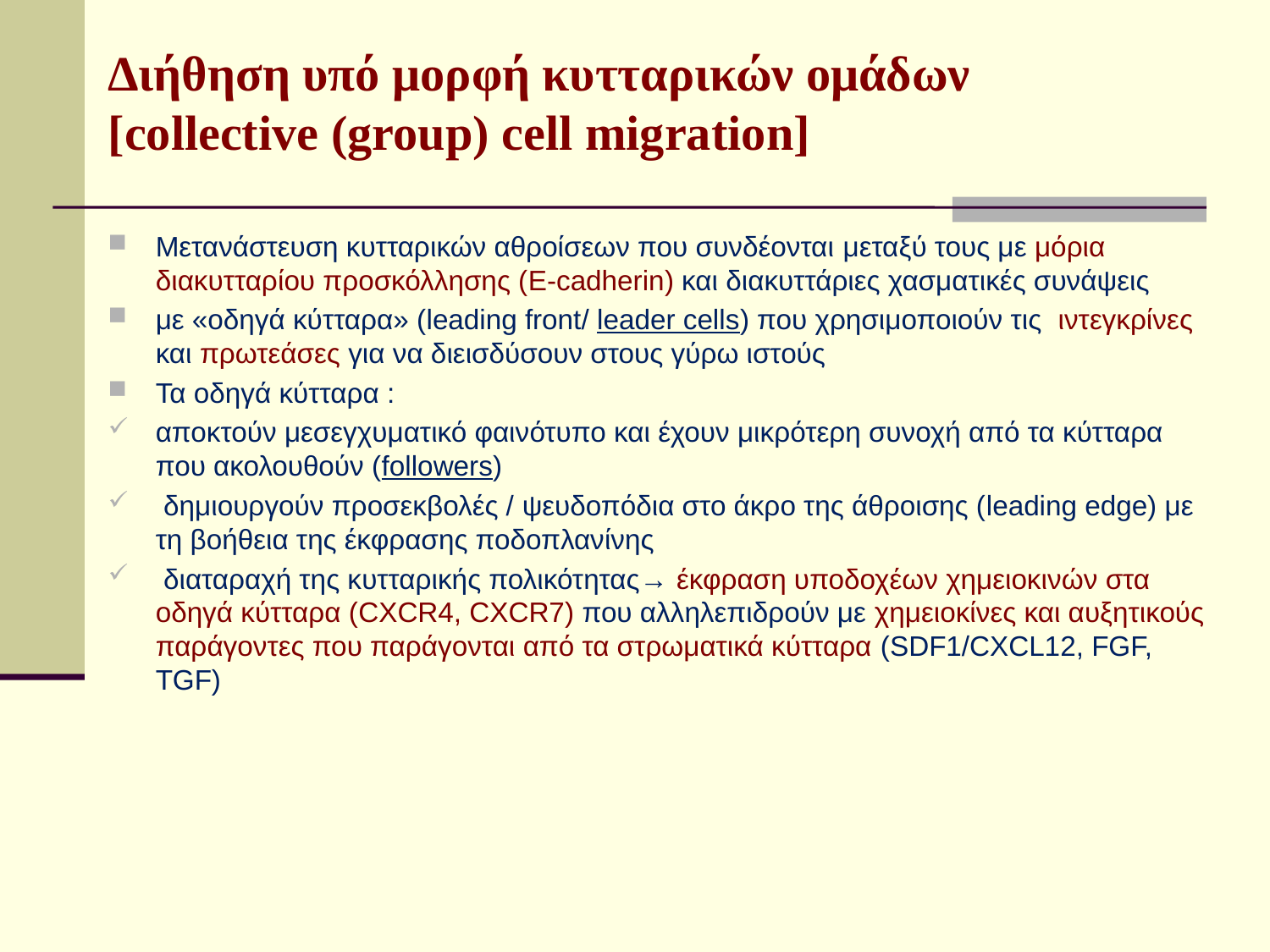

# Διήθηση υπό μορφή κυτταρικών ομάδων [collective (group) cell migration]
Μετανάστευση κυτταρικών αθροίσεων που συνδέονται μεταξύ τους με μόρια διακυτταρίου προσκόλλησης (E-cadherin) και διακυττάριες χασματικές συνάψεις
με «οδηγά κύτταρα» (leading front/ leader cells) που χρησιμοποιούν τις  ιντεγκρίνες και πρωτεάσες για να διεισδύσουν στους γύρω ιστούς
Τα οδηγά κύτταρα :
αποκτούν μεσεγχυματικό φαινότυπο και έχουν μικρότερη συνοχή από τα κύτταρα που ακολουθούν (followers)
 δημιουργούν προσεκβολές / ψευδοπόδια στο άκρο της άθροισης (leading edge) με τη βοήθεια της έκφρασης ποδοπλανίνης
 διαταραχή της κυτταρικής πολικότητας→ έκφραση υποδοχέων χημειοκινών στα οδηγά κύτταρα (CXCR4, CXCR7) που αλληλεπιδρούν με χημειοκίνες και αυξητικούς παράγοντες που παράγονται από τα στρωματικά κύτταρα (SDF1/CXCL12, FGF, TGF)